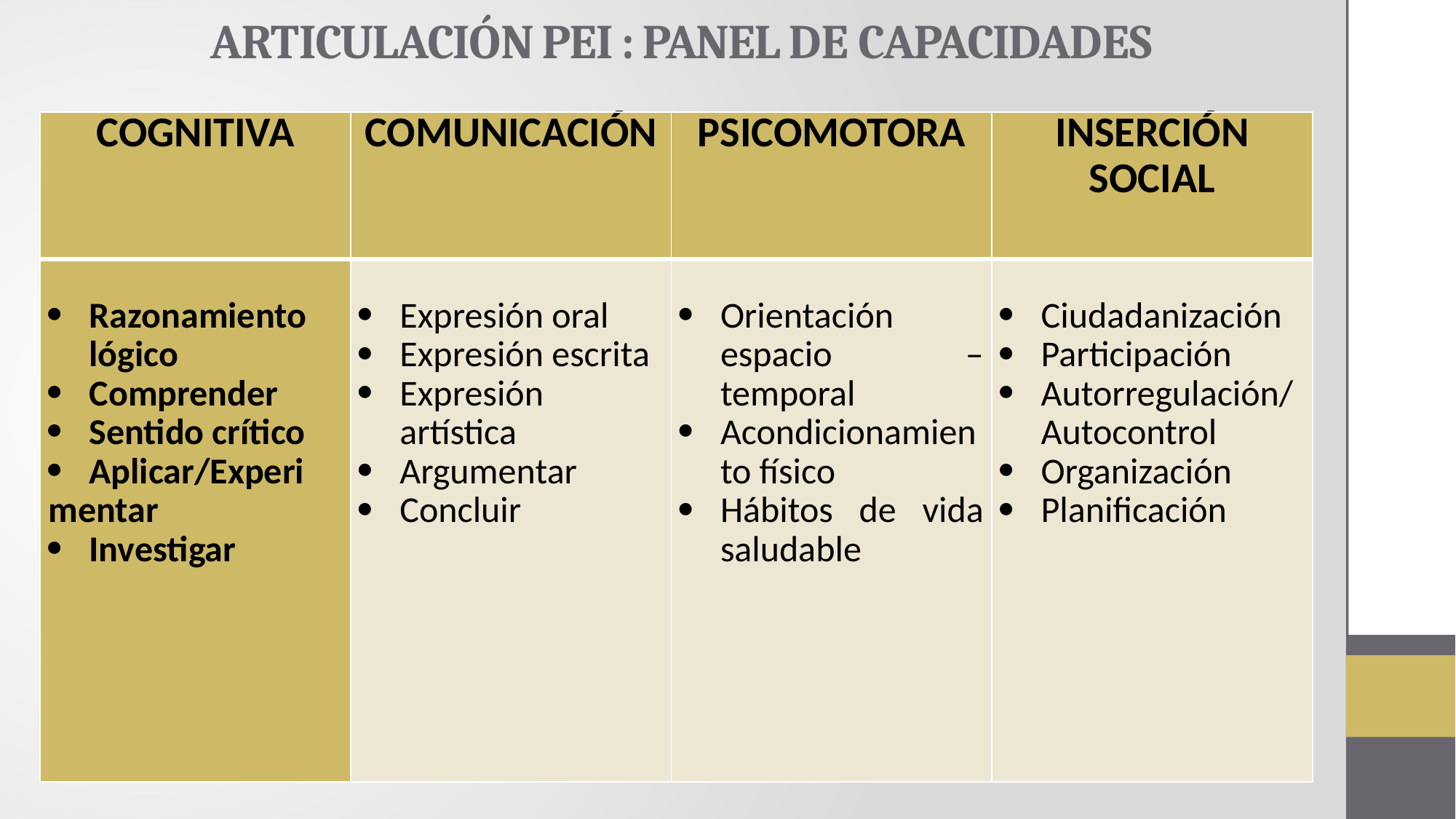

# ARTICULACIÓN PEI : PANEL DE CAPACIDADES

| COGNITIVA | COMUNICACIÓN | PSICOMOTORA | INSERCIÓN SOCIAL |
| --- | --- | --- | --- |
| Razonamiento lógico Comprender Sentido crítico Aplicar/Experi mentar Investigar | Expresión oral Expresión escrita Expresión artística Argumentar Concluir | Orientación espacio – temporal Acondicionamiento físico Hábitos de vida saludable | Ciudadanización Participación Autorregulación/Autocontrol Organización Planificación |